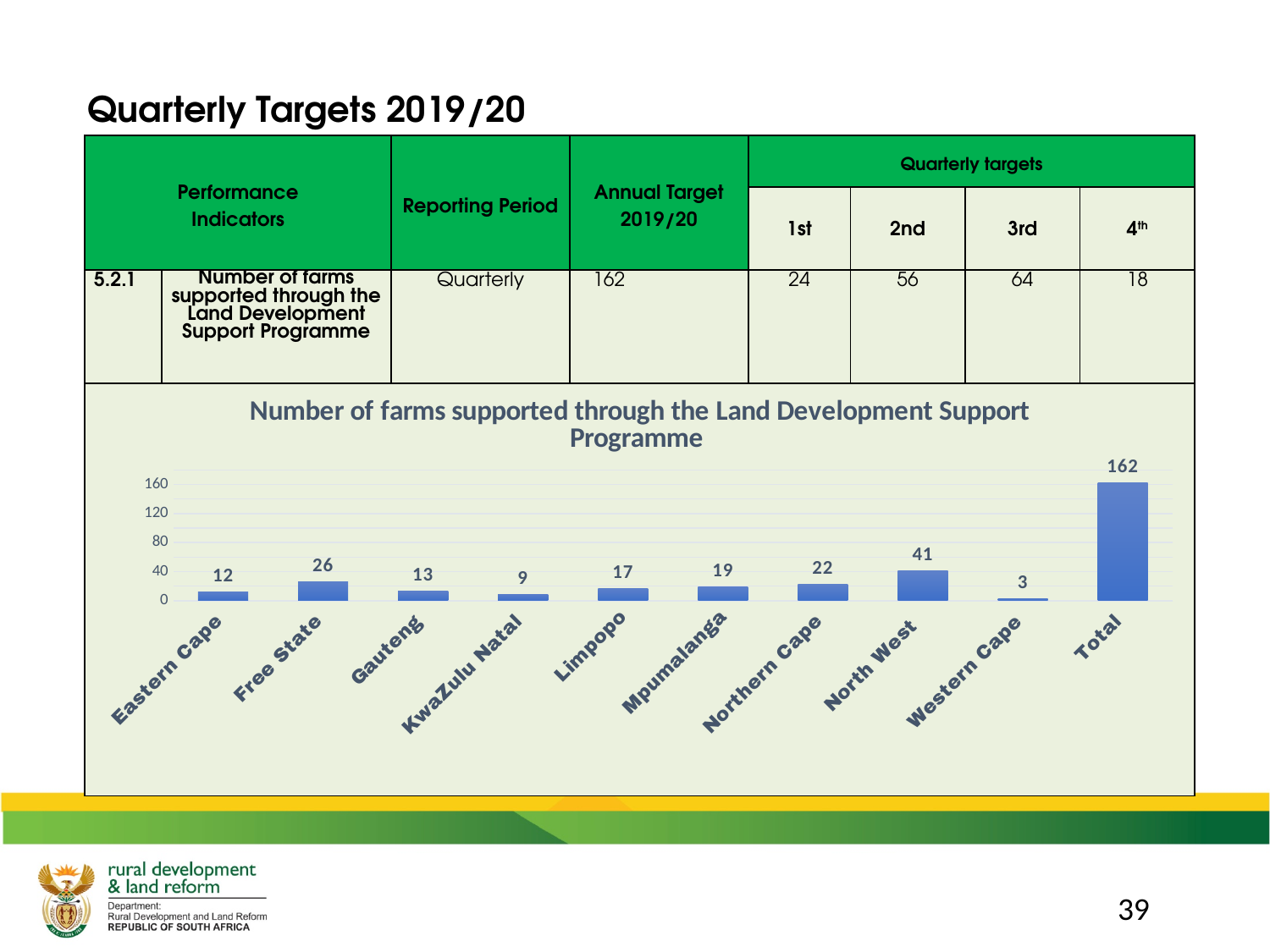

Quarterly Targets 2019/20
| Performance Indicators |  | Reporting Period | Annual Target 2019/20 | Quarterly targets |  |  |  |
| --- | --- | --- | --- | --- | --- | --- | --- |
|  |  |  |  | 1st | 2nd | 3rd | 4th |
| 5.2.1 | Number of farms supported through the Land Development Support Programme | Quarterly | 162 | 24 | 56 | 64 | 18 |
|  |  |  |  |  |  |  |  |

### Chart: Number of farms supported through the Land Development Support Programme

| Category |  |
|---|---|
| Eastern Cape  | 12.0 |
| Free State  | 26.0 |
| Gauteng  | 13.0 |
| KwaZulu Natal  | 9.0 |
| Limpopo | 17.0 |
| Mpumalanga | 19.0 |
| Northern Cape  | 22.0 |
| North West   | 41.0 |
| Western Cape  | 3.0 |
| Total  | 162.0 |
39